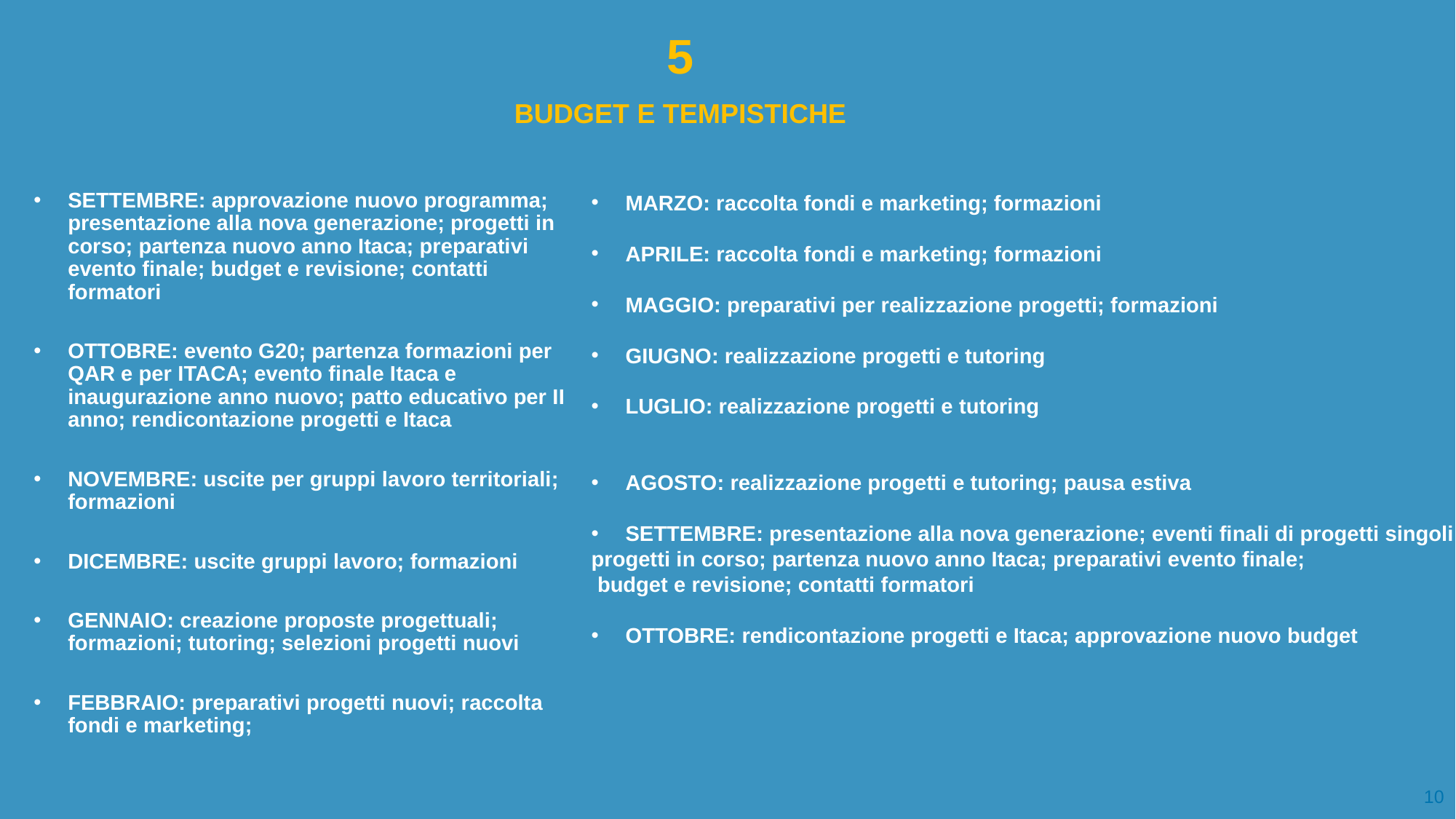

5
BUDGET E TEMPISTICHE
SETTEMBRE: approvazione nuovo programma; presentazione alla nova generazione; progetti in corso; partenza nuovo anno Itaca; preparativi evento finale; budget e revisione; contatti formatori
OTTOBRE: evento G20; partenza formazioni per QAR e per ITACA; evento finale Itaca e inaugurazione anno nuovo; patto educativo per II anno; rendicontazione progetti e Itaca
NOVEMBRE: uscite per gruppi lavoro territoriali; formazioni
DICEMBRE: uscite gruppi lavoro; formazioni
GENNAIO: creazione proposte progettuali; formazioni; tutoring; selezioni progetti nuovi
FEBBRAIO: preparativi progetti nuovi; raccolta fondi e marketing;
MARZO: raccolta fondi e marketing; formazioni

APRILE: raccolta fondi e marketing; formazioni

MAGGIO: preparativi per realizzazione progetti; formazioni

GIUGNO: realizzazione progetti e tutoring

LUGLIO: realizzazione progetti e tutoring

AGOSTO: realizzazione progetti e tutoring; pausa estiva

SETTEMBRE: presentazione alla nova generazione; eventi finali di progetti singoli
progetti in corso; partenza nuovo anno Itaca; preparativi evento finale;
 budget e revisione; contatti formatori

OTTOBRE: rendicontazione progetti e Itaca; approvazione nuovo budget

10